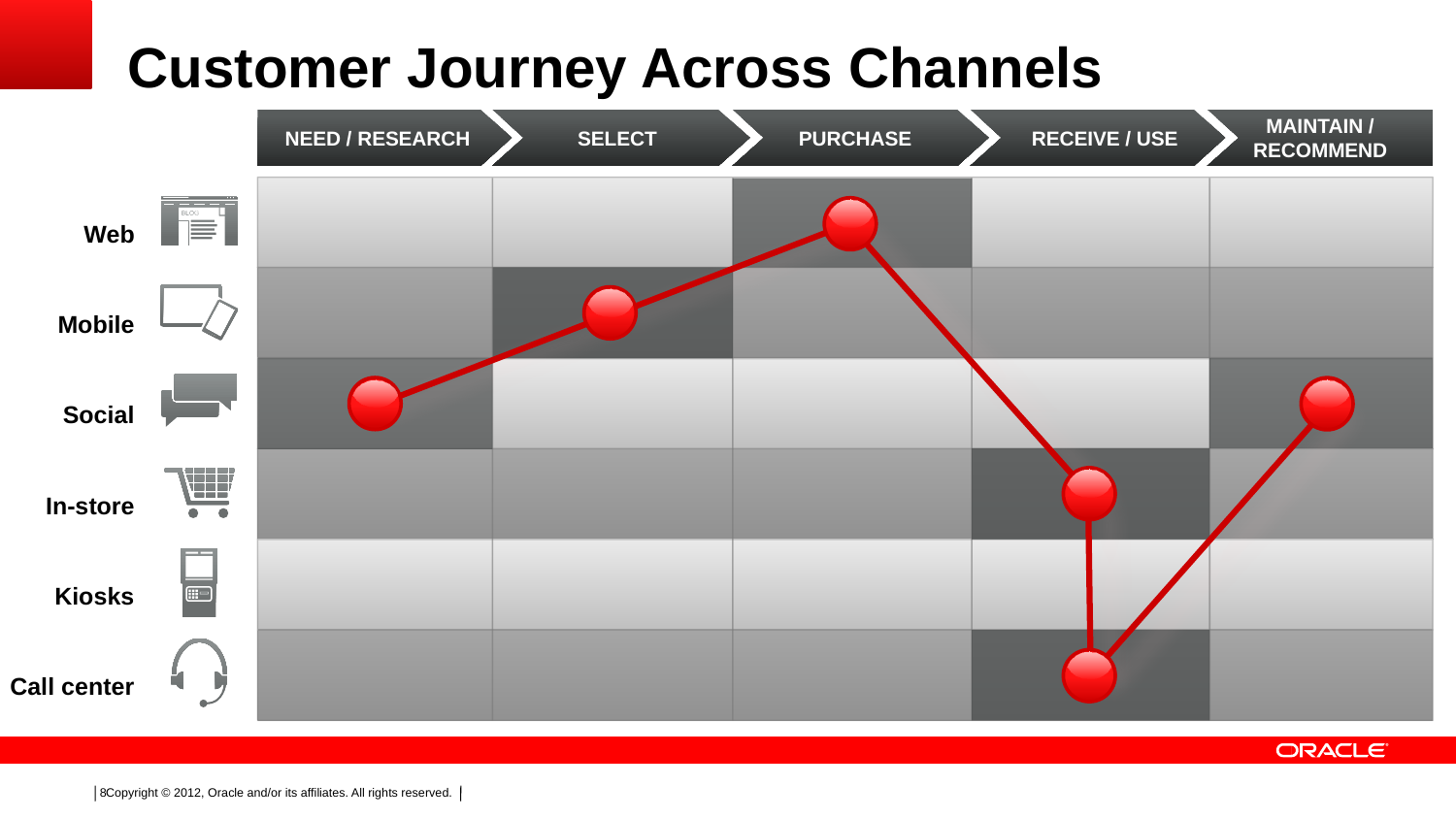

# Customer Journey Across Channels

NEED / RESEARCH
SELECT
PURCHASE
RECEIVE / USE
MAINTAIN /
RECOMMEND

Web

Mobile

Social

In-store

Kiosks

Call center